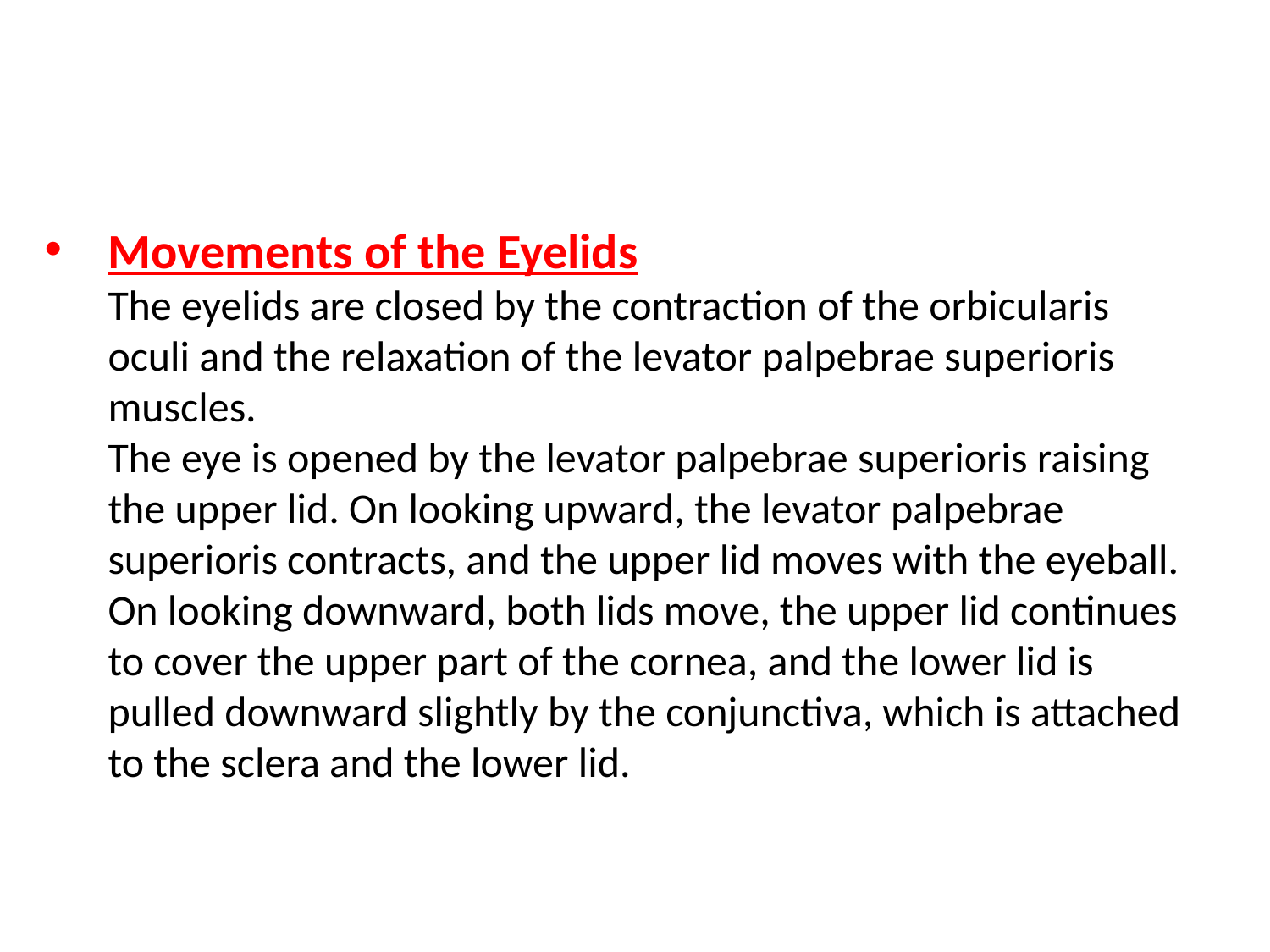

# Movements of the Eyelids The eyelids are closed by the contraction of the orbicularis oculi and the relaxation of the levator palpebrae superioris muscles. The eye is opened by the levator palpebrae superioris raising the upper lid. On looking upward, the levator palpebrae superioris contracts, and the upper lid moves with the eyeball. On looking downward, both lids move, the upper lid continues to cover the upper part of the cornea, and the lower lid is pulled downward slightly by the conjunctiva, which is attached to the sclera and the lower lid.